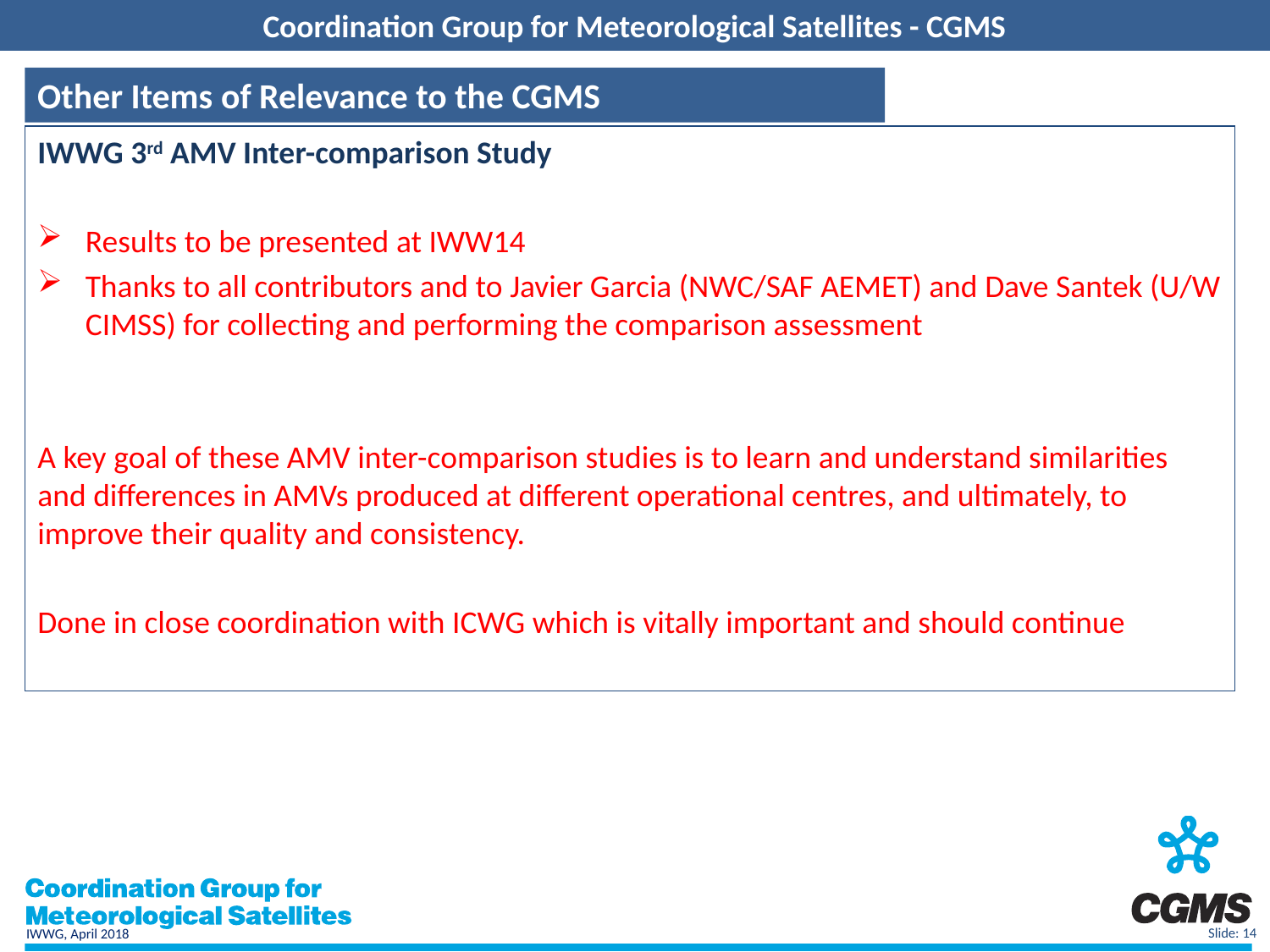

Coordination Group for Meteorological Satellites - CGMS
Other Items of Relevance to the CGMS
IWWG 3rd AMV Inter-comparison Study

Results to be presented at IWW14
Thanks to all contributors and to Javier Garcia (NWC/SAF AEMET) and Dave Santek (U/W CIMSS) for collecting and performing the comparison assessment

A key goal of these AMV inter-comparison studies is to learn and understand similarities and differences in AMVs produced at different operational centres, and ultimately, to improve their quality and consistency.

Done in close coordination with ICWG which is vitally important and should continue

Slide: 14